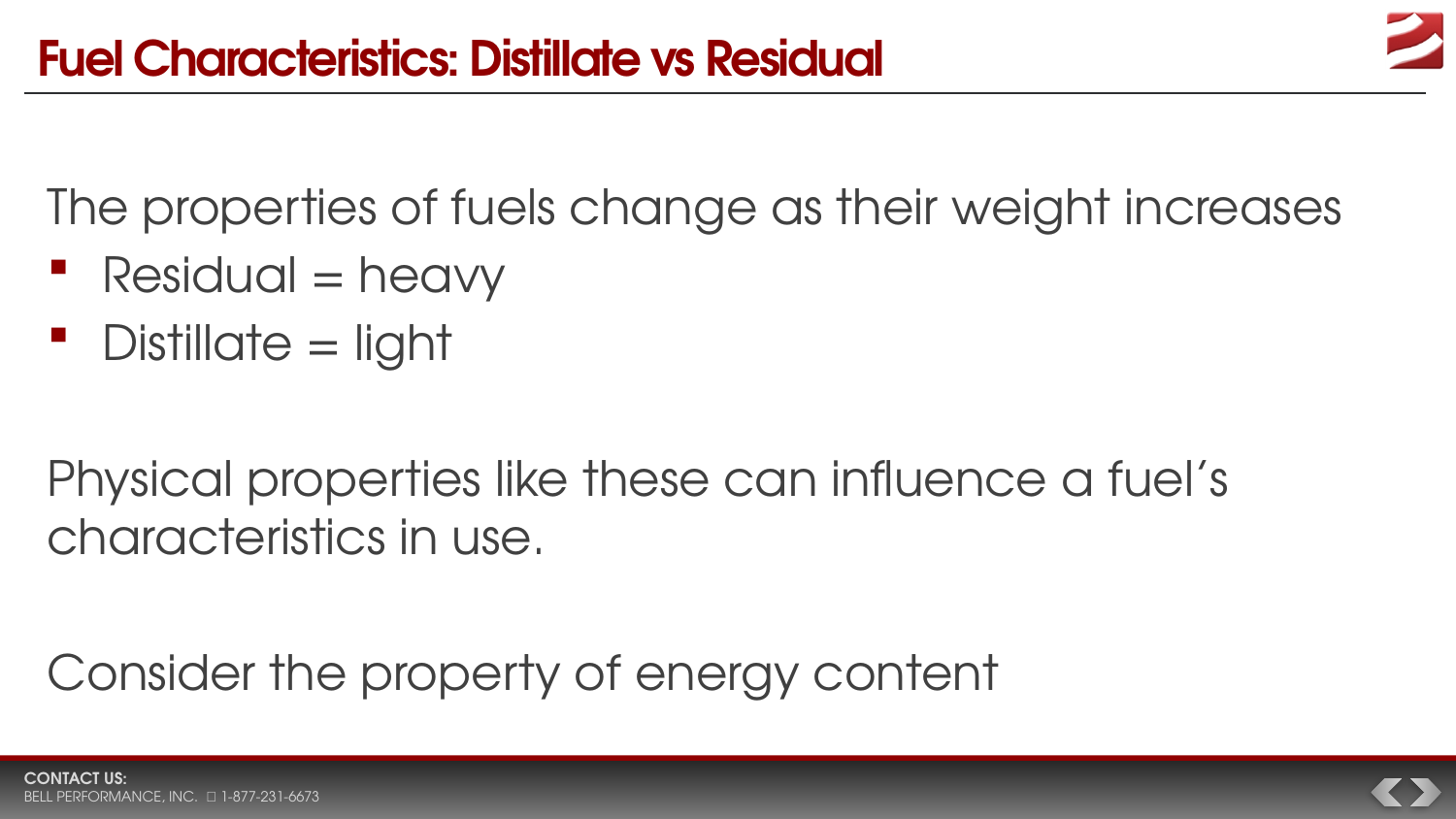

# Fuel Characteristics: Distillate vs Residual

The properties of fuels change as their weight increases
Residual = heavy
Distillate = light

Physical properties like these can influence a fuel’s characteristics in use.

Consider the property of energy content